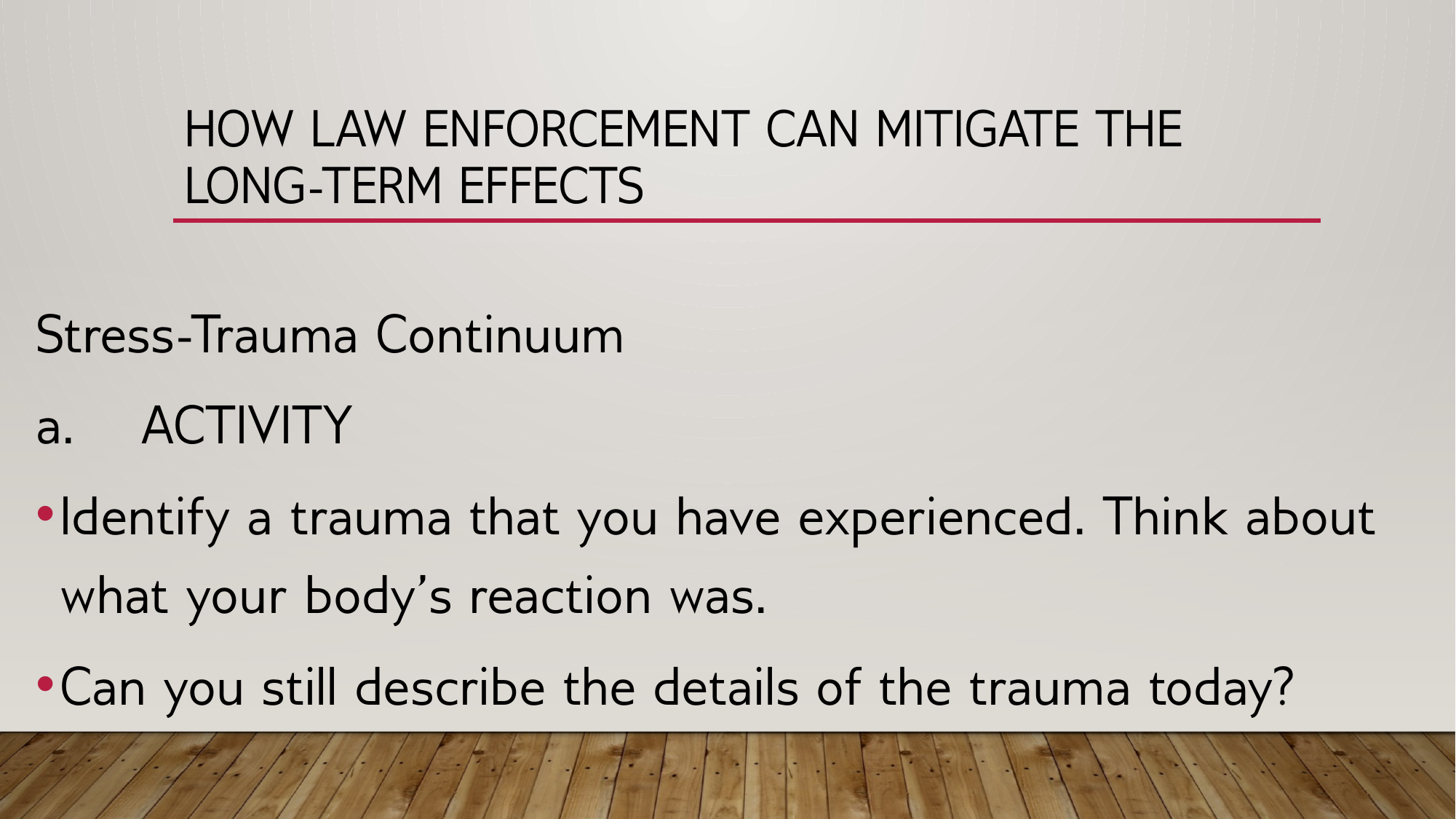

# How Law Enforcement Can Mitigate The Long-term Effects
Stress-Trauma Continuum
‏a.	 ACTIVITY
Identify a trauma that you have experienced. Think about what your body’s reaction was.
Can you still describe the details of the trauma today?